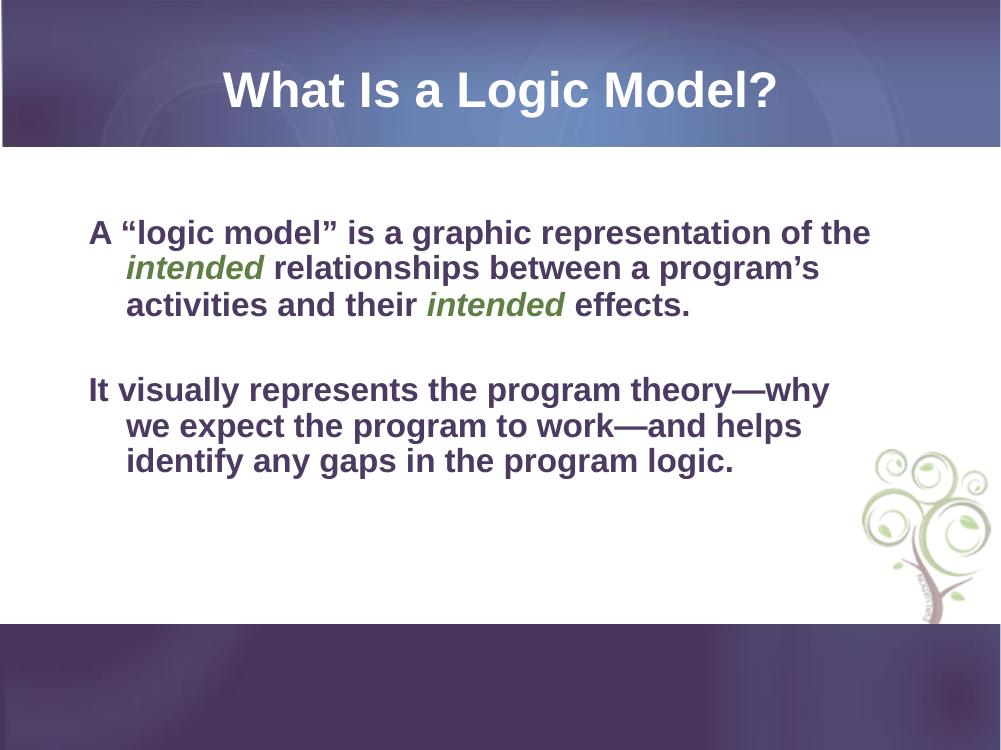

# What Is a Logic Model?
A “logic model” is a graphic representation of the intended relationships between a program’s activities and their intended effects.

It visually represents the program theory—why we expect the program to work—and helps identify any gaps in the program logic.